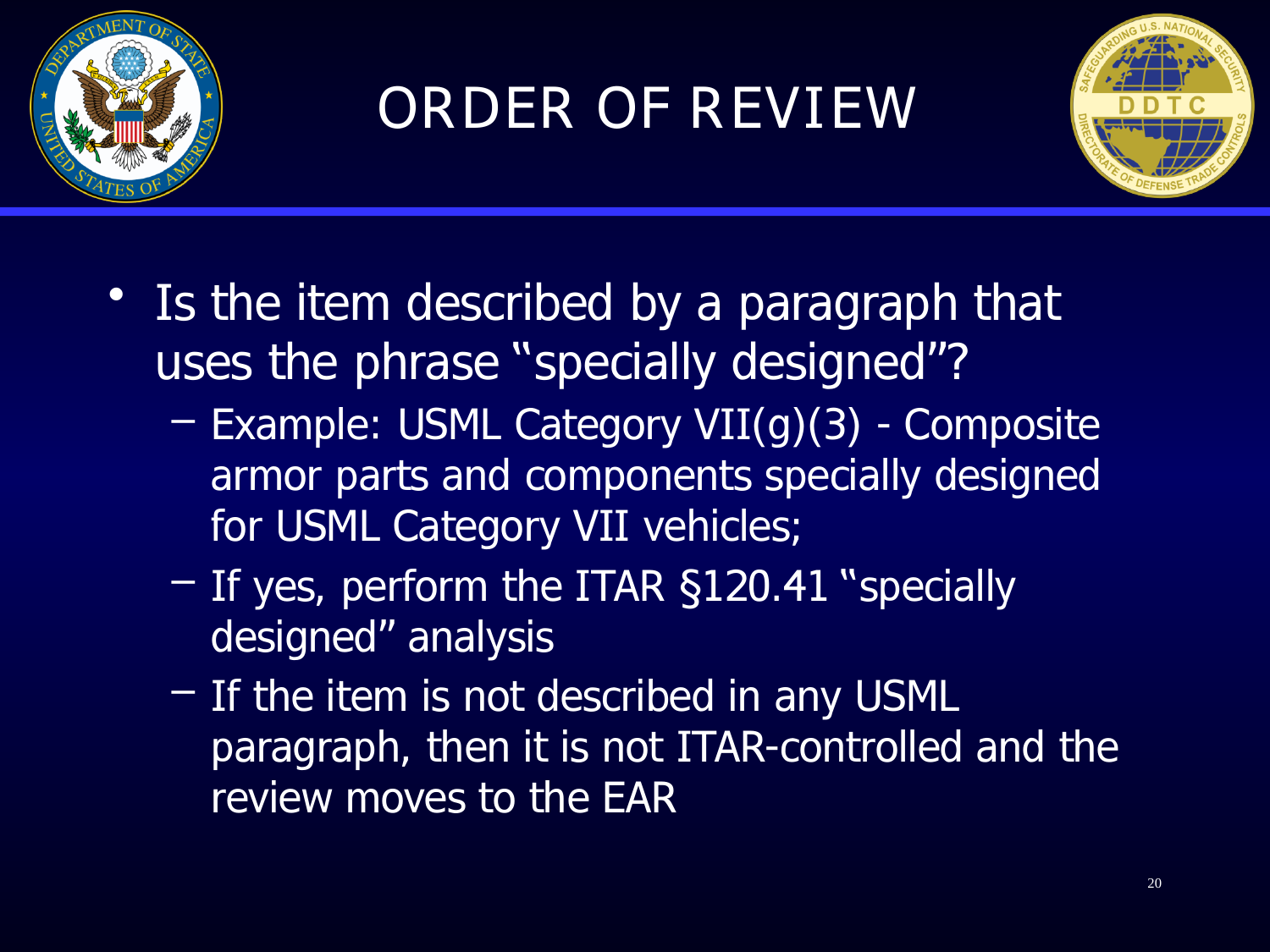

# Order of Review
Is the item described by a paragraph that uses the phrase “specially designed”?
Example: USML Category VII(g)(3) - Composite armor parts and components specially designed for USML Category VII vehicles;
If yes, perform the ITAR §120.41 “specially designed” analysis
If the item is not described in any USML paragraph, then it is not ITAR-controlled and the review moves to the EAR
20